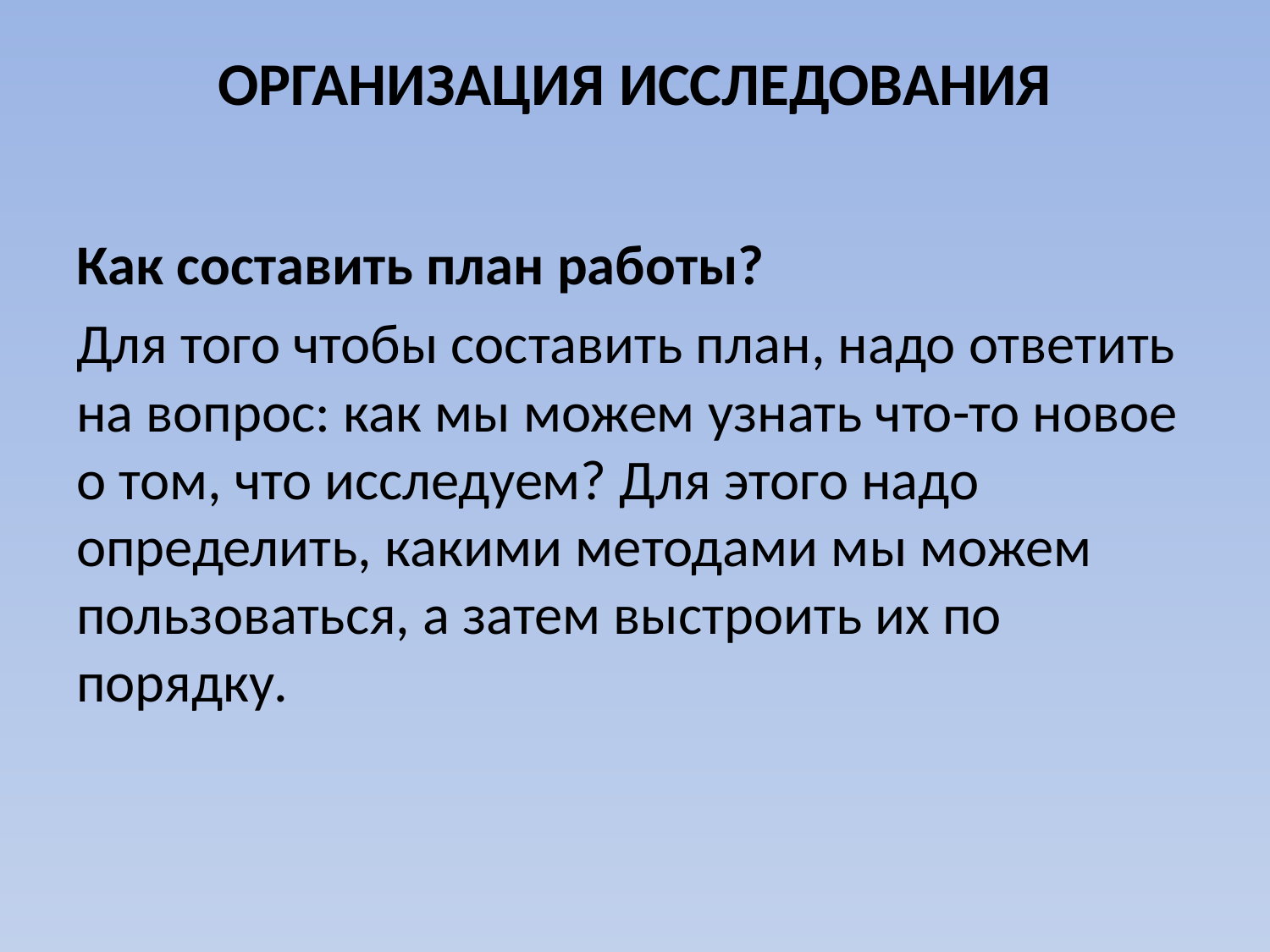

# ОРГАНИЗАЦИЯ ИССЛЕДОВАНИЯ
Как составить план работы?
Для того чтобы составить план, надо ответить на вопрос: как мы можем узнать что-то новое о том, что исследуем? Для этого надо определить, какими ме­тодами мы можем пользоваться, а затем выстроить их по порядку.